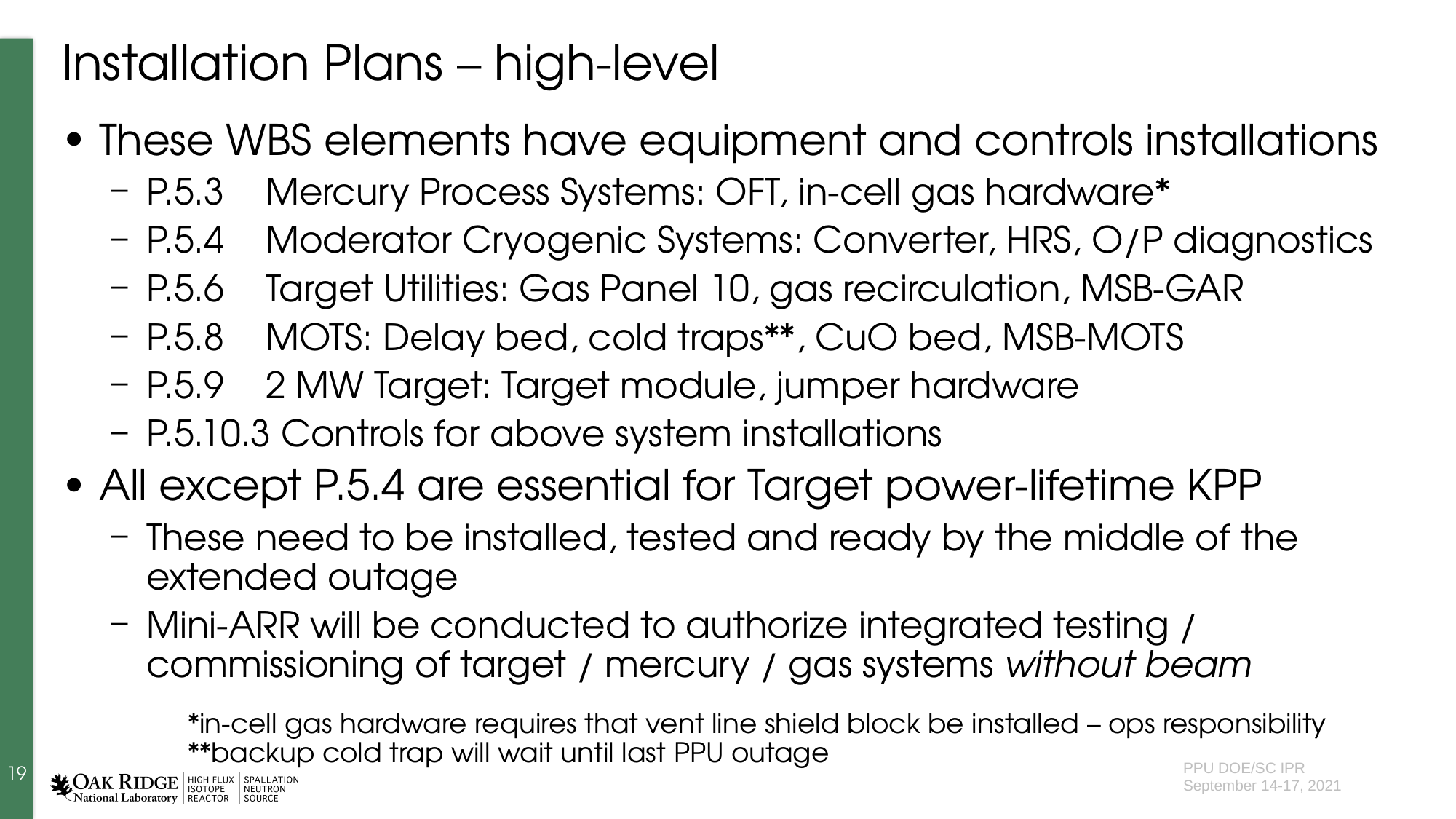

# Installation Plans – high-level
These WBS elements have equipment and controls installations
P.5.3 	 Mercury Process Systems: OFT, in-cell gas hardware*
P.5.4 	 Moderator Cryogenic Systems: Converter, HRS, O/P diagnostics
P.5.6 	 Target Utilities: Gas Panel 10, gas recirculation, MSB-GAR
P.5.8 	 MOTS: Delay bed, cold traps**, CuO bed, MSB-MOTS
P.5.9 	 2 MW Target: Target module, jumper hardware
P.5.10.3 Controls for above system installations
All except P.5.4 are essential for Target power-lifetime KPP
These need to be installed, tested and ready by the middle of the extended outage
Mini-ARR will be conducted to authorize integrated testing / commissioning of target / mercury / gas systems without beam
*in-cell gas hardware requires that vent line shield block be installed – ops responsibility
**backup cold trap will wait until last PPU outage